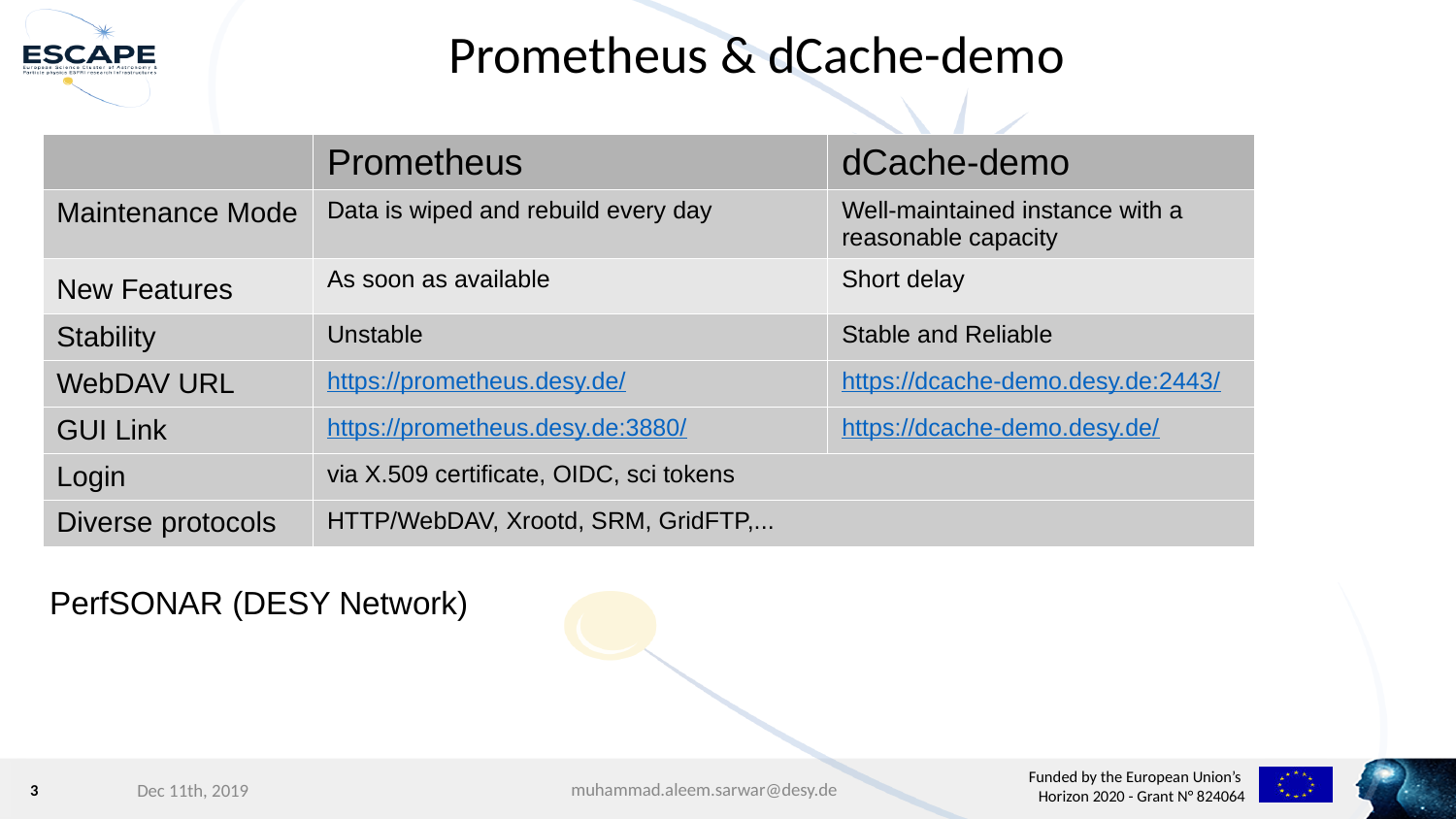

Prometheus & dCache-demo
|  | Prometheus | dCache-demo |
| --- | --- | --- |
| Maintenance Mode | Data is wiped and rebuild every day | Well-maintained instance with a reasonable capacity |
| New Features | As soon as available | Short delay |
| Stability | Unstable | Stable and Reliable |
| WebDAV URL | https://prometheus.desy.de/ | https://dcache-demo.desy.de:2443/ |
| GUI Link | https://prometheus.desy.de:3880/ | https://dcache-demo.desy.de/ |
| Login | via X.509 certificate, OIDC, sci tokens |  |
| Diverse protocols | HTTP/WebDAV, Xrootd, SRM, GridFTP,... |  |

PerfSONAR (DESY Network)

muhammad.aleem.sarwar@desy.de
3
Dec 11th, 2019